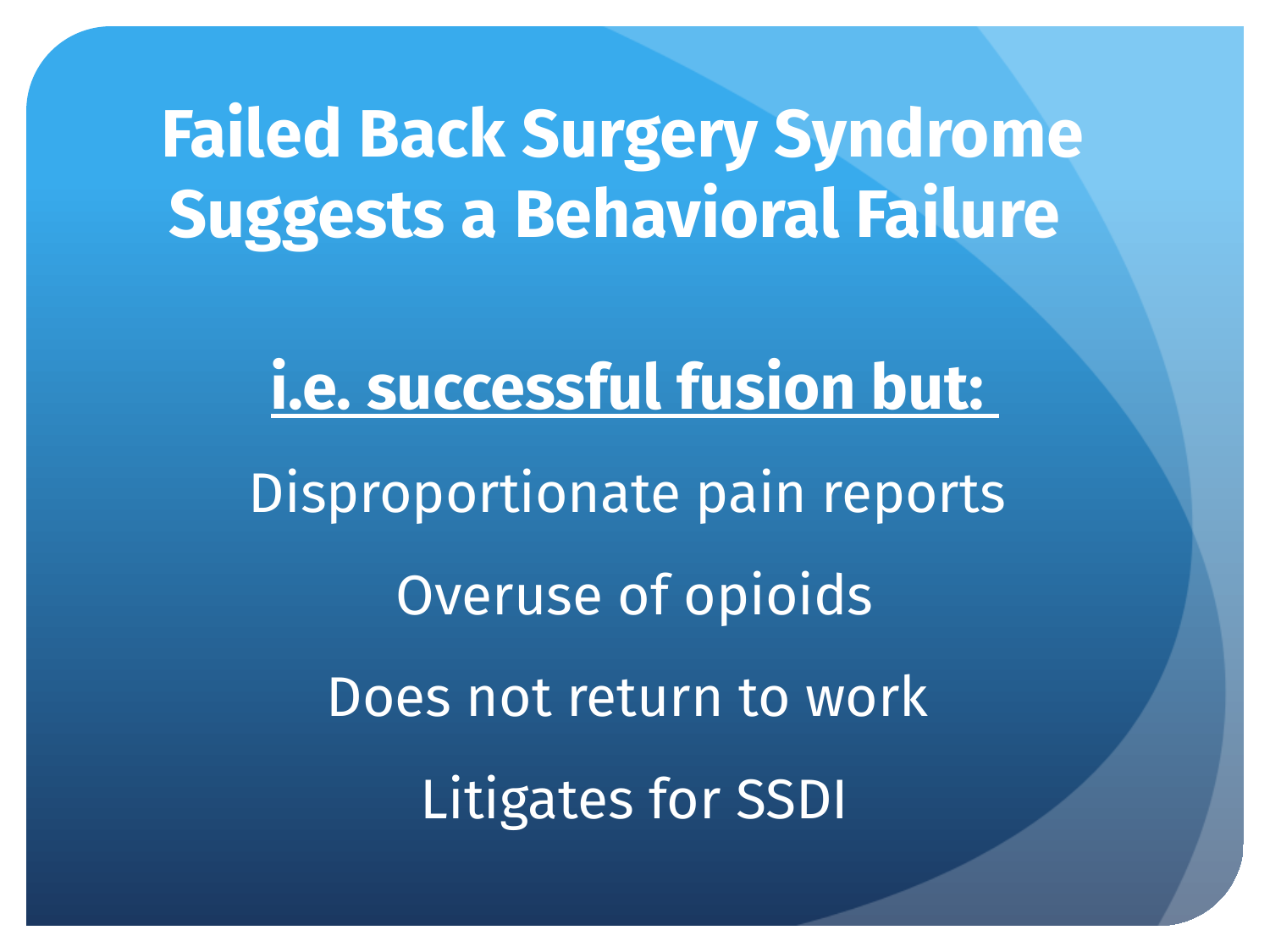

# Failed Back Surgery Syndrome Suggests a Behavioral Failure
i.e. successful fusion but:
Disproportionate pain reports
Overuse of opioids
Does not return to work
Litigates for SSDI